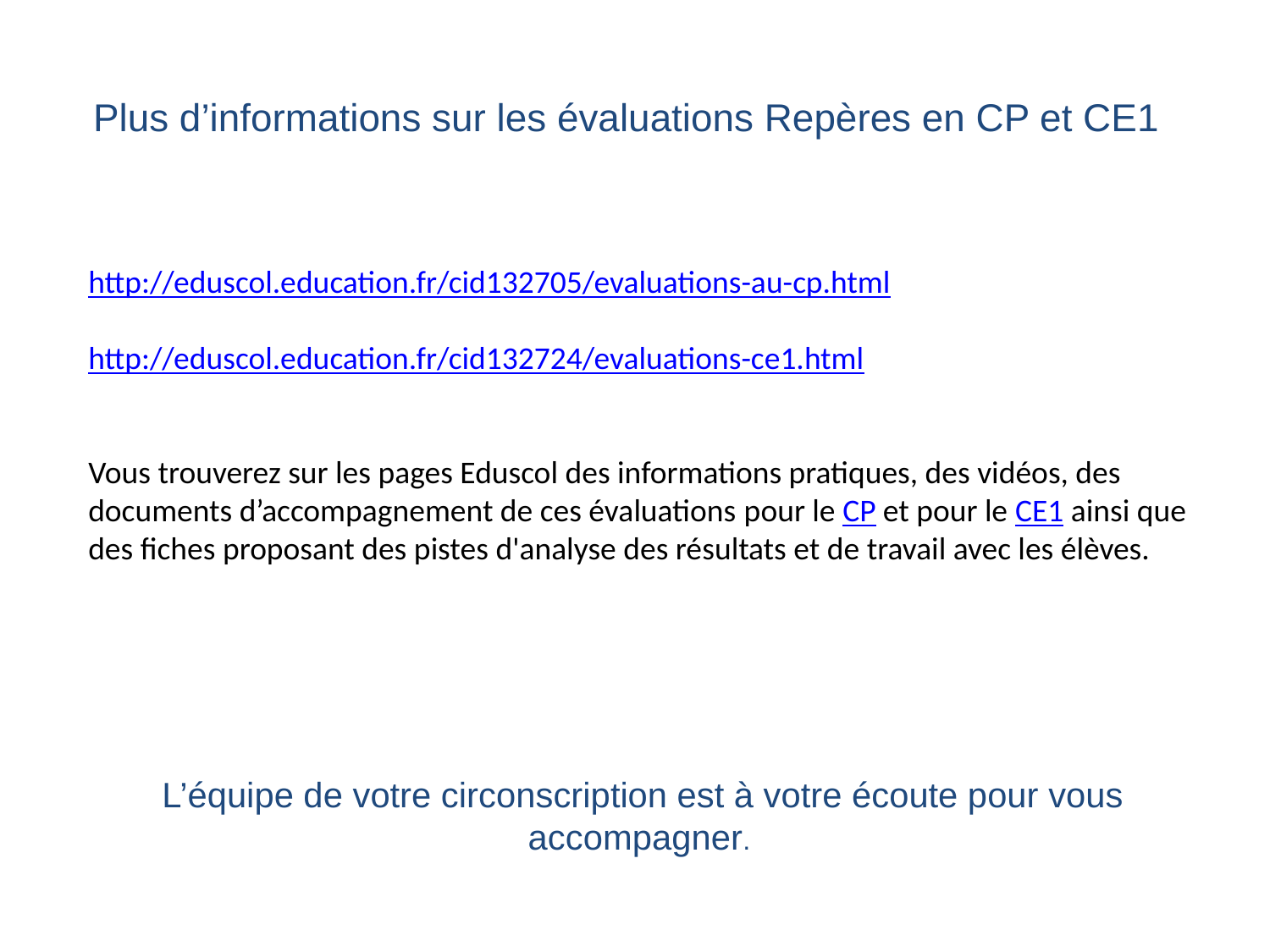

Plus d’informations sur les évaluations Repères en CP et CE1

http://eduscol.education.fr/cid132705/evaluations-au-cp.html

http://eduscol.education.fr/cid132724/evaluations-ce1.html

Vous trouverez sur les pages Eduscol des informations pratiques, des vidéos, des documents d’accompagnement de ces évaluations pour le CP et pour le CE1 ainsi que des fiches proposant des pistes d'analyse des résultats et de travail avec les élèves.
L’équipe de votre circonscription est à votre écoute pour vous accompagner.